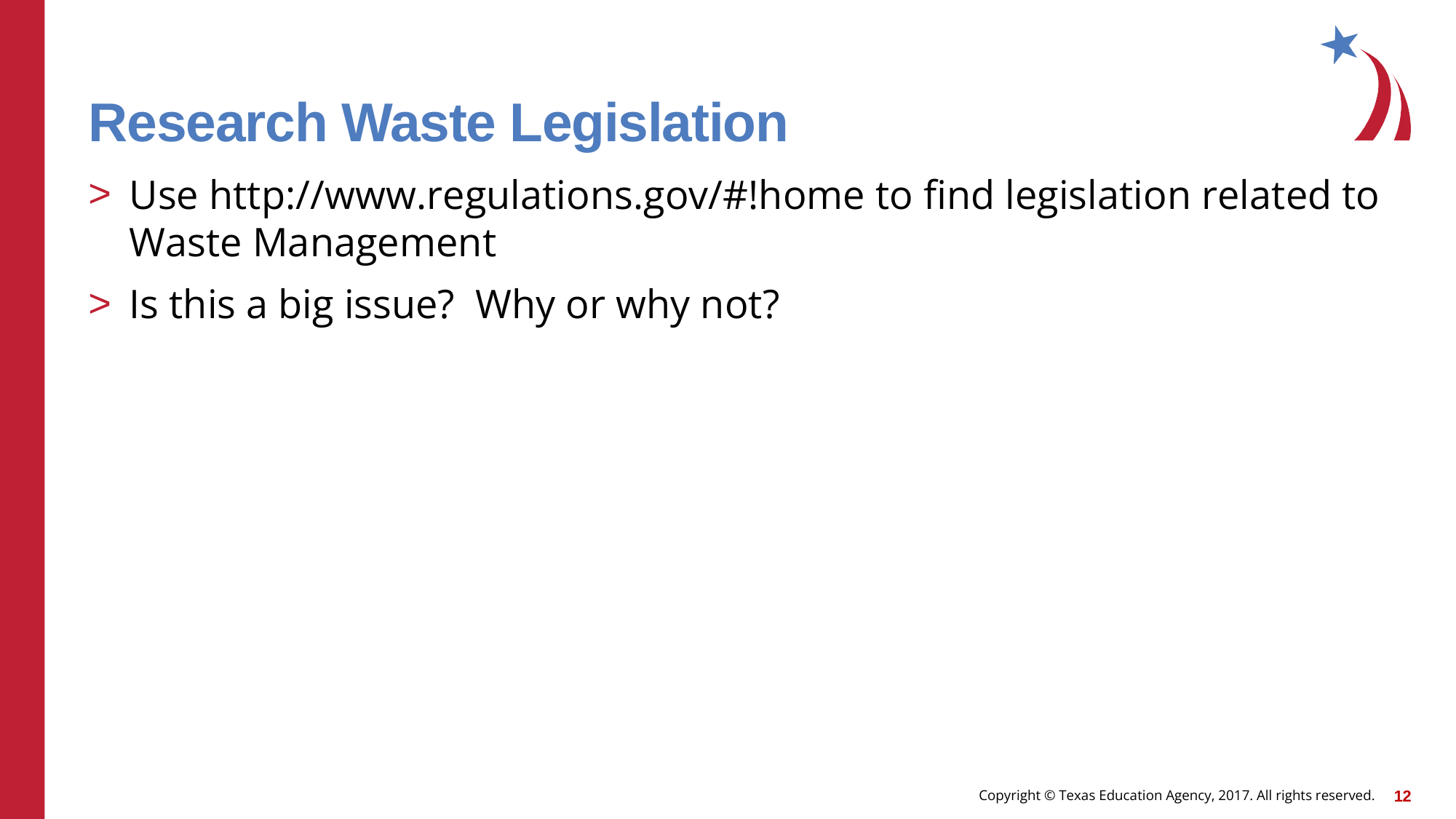

# Research Waste Legislation
Use http://www.regulations.gov/#!home to find legislation related to Waste Management
Is this a big issue?  Why or why not?